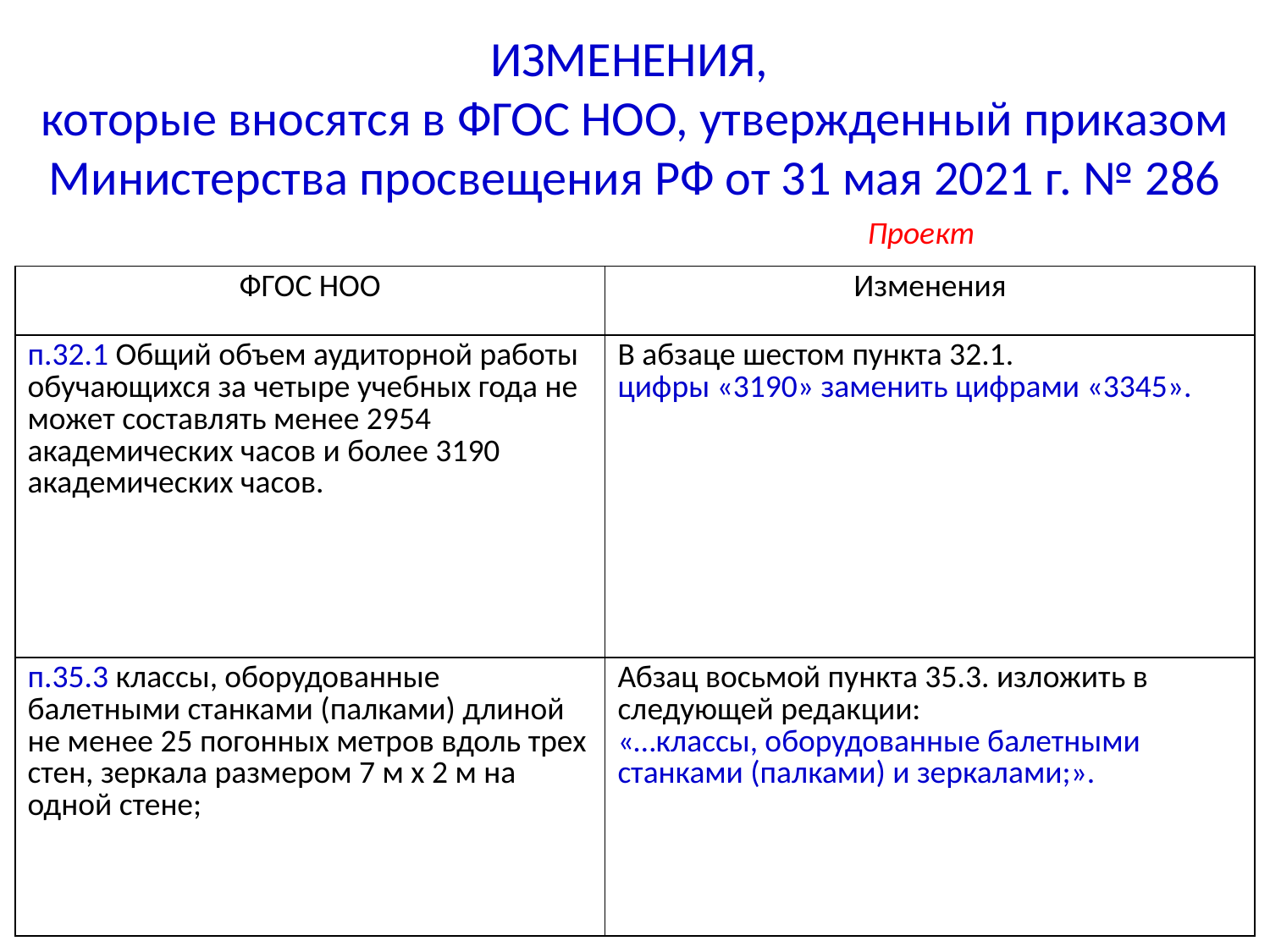

# ИЗМЕНЕНИЯ, которые вносятся в ФГОС НОО, утвержденный приказом Министерства просвещения РФ от 31 мая 2021 г. № 286
Проект
| ФГОС НОО | Изменения |
| --- | --- |
| п.32.1 Общий объем аудиторной работы обучающихся за четыре учебных года не может составлять менее 2954 академических часов и более 3190 академических часов. | В абзаце шестом пункта 32.1. цифры «3190» заменить цифрами «3345». |
| п.35.3 классы, оборудованные балетными станками (палками) длиной не менее 25 погонных метров вдоль трех стен, зеркала размером 7 м х 2 м на одной стене; | Абзац восьмой пункта 35.3. изложить в следующей редакции: «…классы, оборудованные балетными станками (палками) и зеркалами;». |